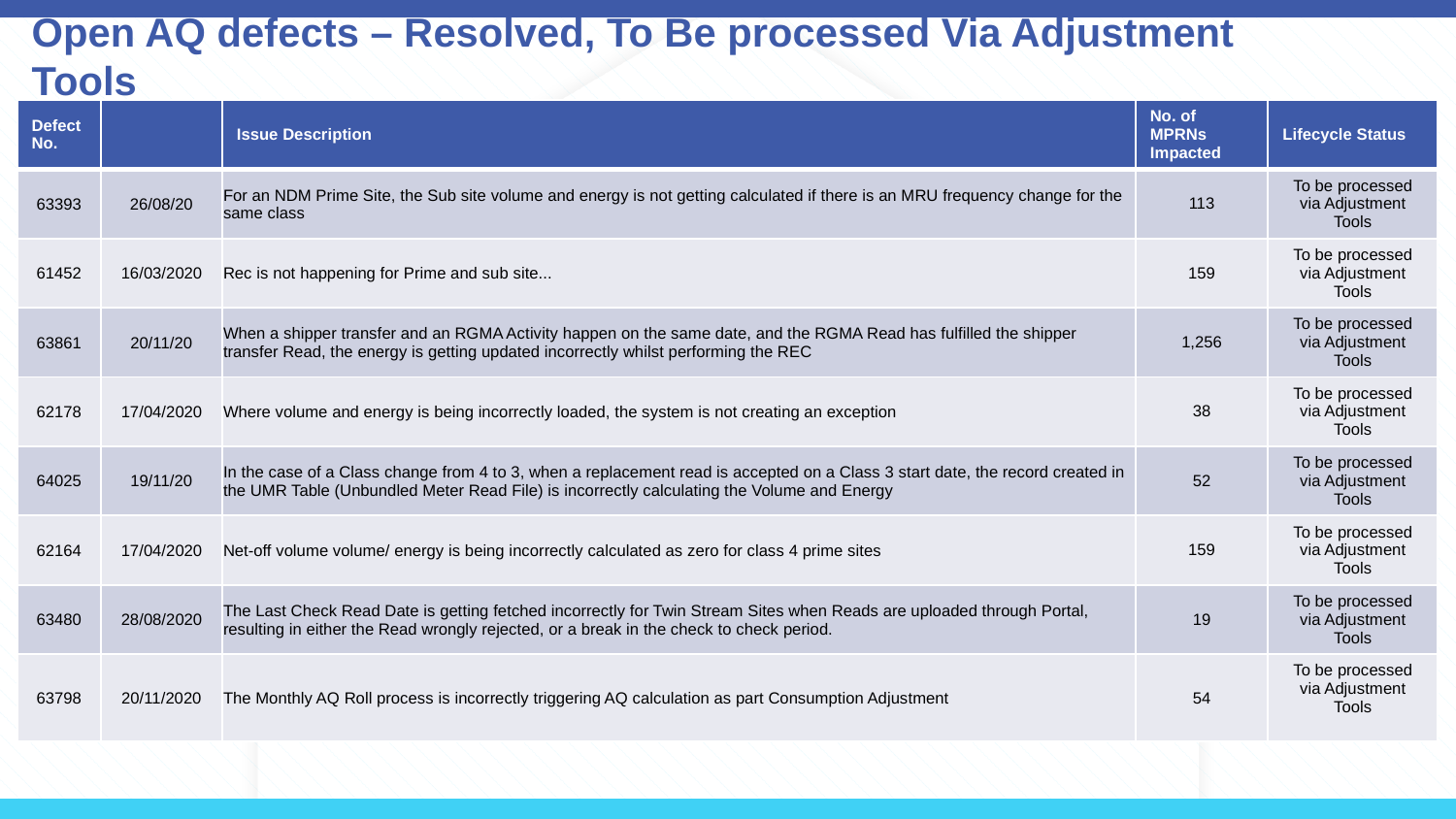

# Open AQ defects – Resolved, To Be processed Via Adjustment Tools
| Defect No. |  | Issue Description | No. of MPRNs Impacted | Lifecycle Status |
| --- | --- | --- | --- | --- |
| 63393 | 26/08/20 | For an NDM Prime Site, the Sub site volume and energy is not getting calculated if there is an MRU frequency change for the same class | 113 | To be processed via Adjustment Tools |
| 61452 | 16/03/2020 | Rec is not happening for Prime and sub site... | 159 | To be processed via Adjustment Tools |
| 63861 | 20/11/20 | When a shipper transfer and an RGMA Activity happen on the same date, and the RGMA Read has fulfilled the shipper transfer Read, the energy is getting updated incorrectly whilst performing the REC | 1,256 | To be processed via Adjustment Tools |
| 62178 | 17/04/2020 | Where volume and energy is being incorrectly loaded, the system is not creating an exception | 38 | To be processed via Adjustment Tools |
| 64025 | 19/11/20 | In the case of a Class change from 4 to 3, when a replacement read is accepted on a Class 3 start date, the record created in the UMR Table (Unbundled Meter Read File) is incorrectly calculating the Volume and Energy | 52 | To be processed via Adjustment Tools |
| 62164 | 17/04/2020 | Net-off volume volume/ energy is being incorrectly calculated as zero for class 4 prime sites | 159 | To be processed via Adjustment Tools |
| 63480 | 28/08/2020 | The Last Check Read Date is getting fetched incorrectly for Twin Stream Sites when Reads are uploaded through Portal, resulting in either the Read wrongly rejected, or a break in the check to check period. | 19 | To be processed via Adjustment Tools |
| 63798 | 20/11/2020 | The Monthly AQ Roll process is incorrectly triggering AQ calculation as part Consumption Adjustment | 54 | To be processed via Adjustment Tools |